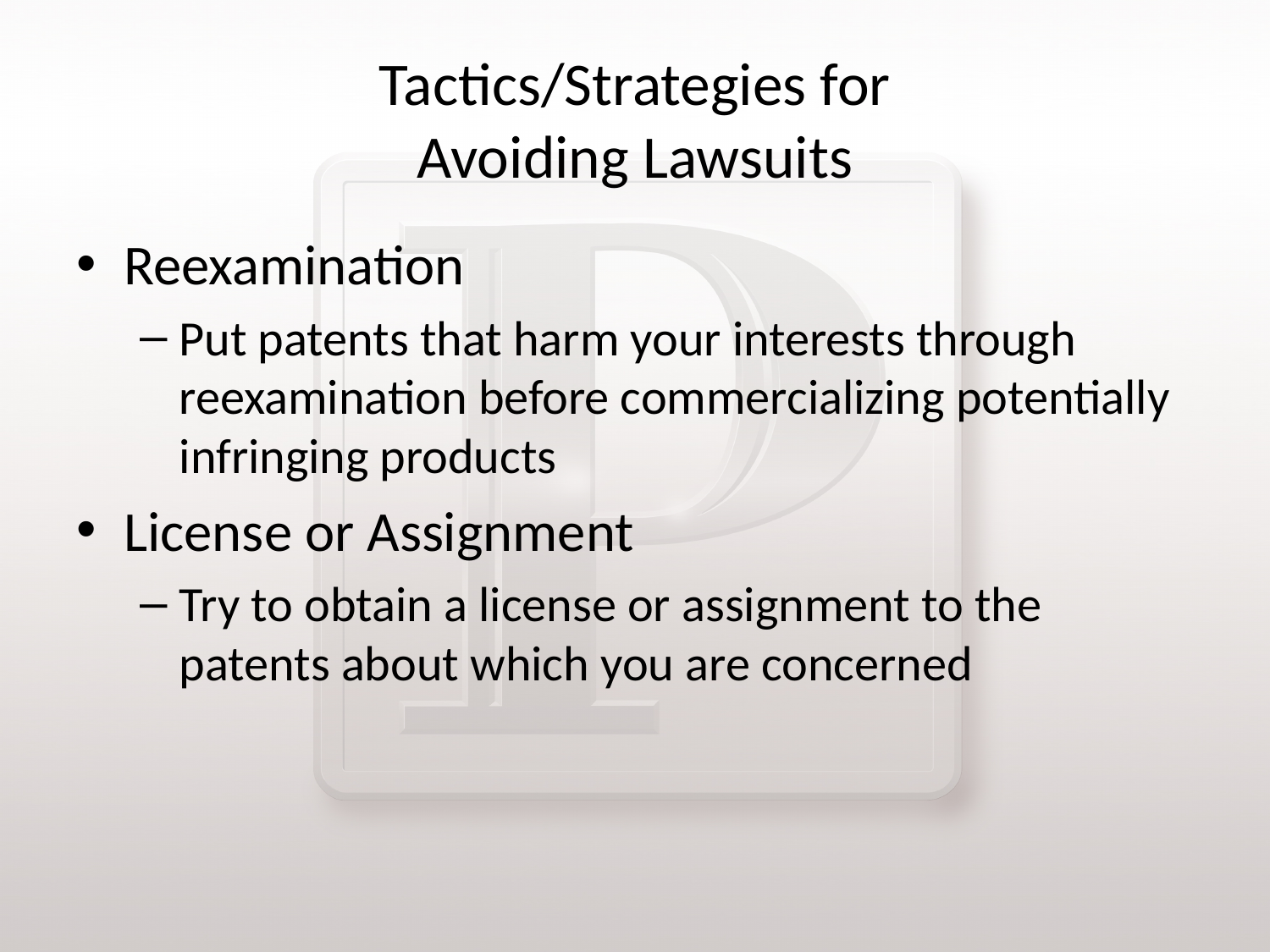

# Tactics/Strategies for Avoiding Lawsuits
Reexamination
Put patents that harm your interests through reexamination before commercializing potentially infringing products
License or Assignment
Try to obtain a license or assignment to the patents about which you are concerned